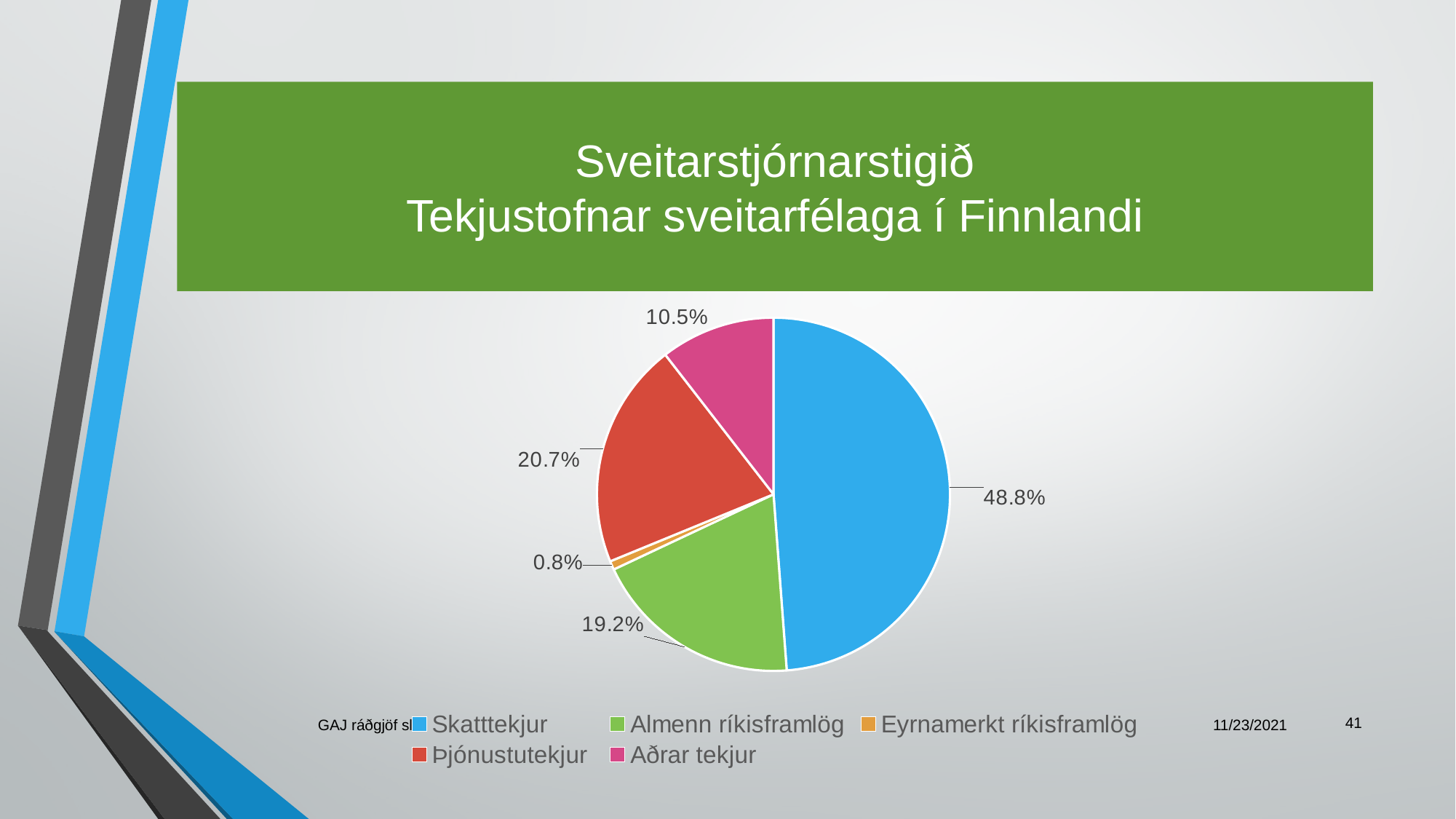

# Sveitarstjórnarstigið Tekjustofnar sveitarfélaga í Finnlandi

### Chart

| Category | Column1 |
|---|---|
| Skatttekjur | 0.488 |
| Almenn ríkisframlög | 0.192 |
| Eyrnamerkt ríkisframlög | 0.008 |
| Þjónustutekjur  | 0.207 |
| Aðrar tekjur | 0.105 |
41
GAJ ráðgjöf slf
11/23/2021